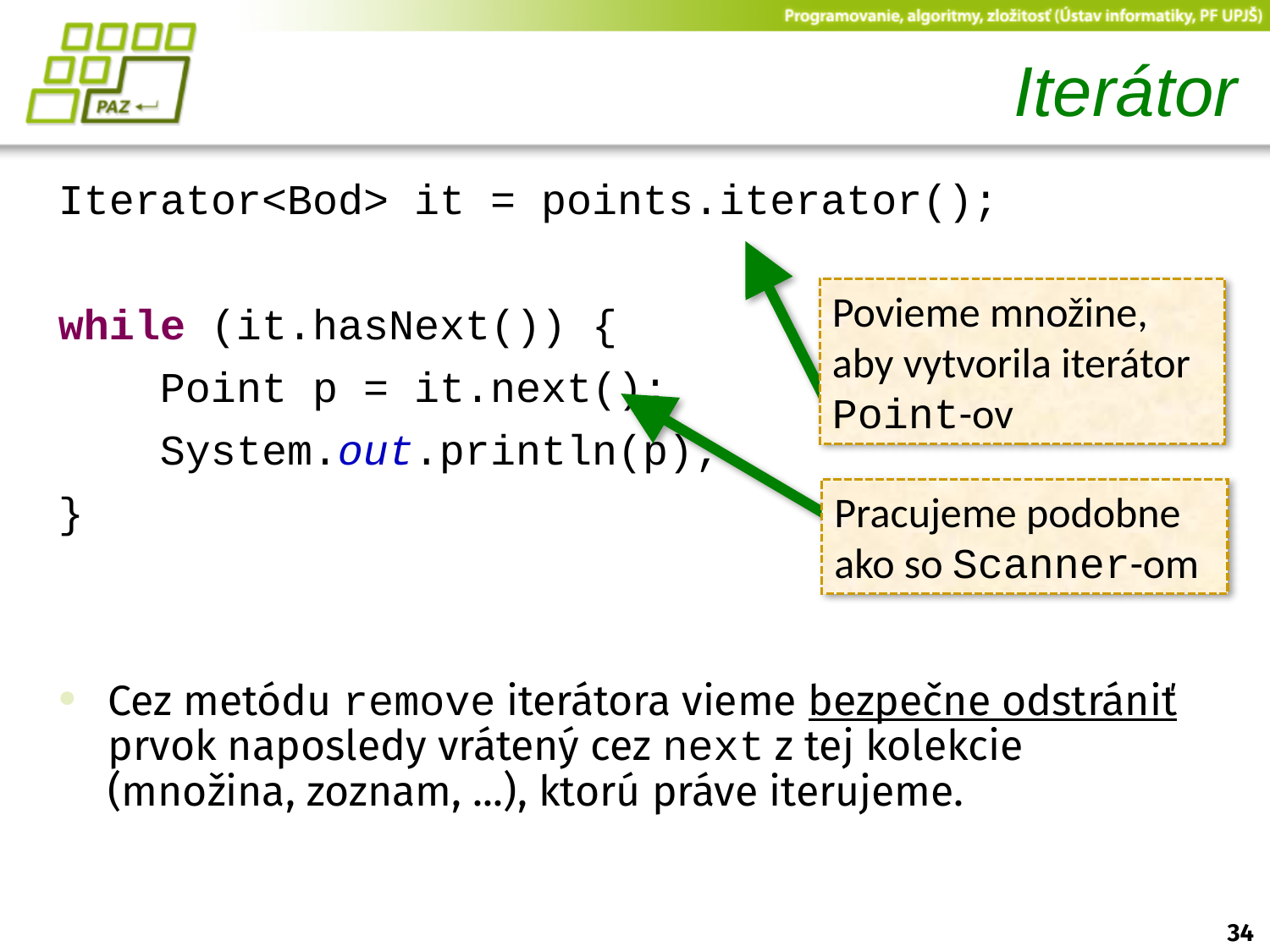

# Iterátor
Iterator<Bod> it = points.iterator();

while (it.hasNext()) {
    Point p = it.next();
    System.out.println(p);
}

Cez metódu remove iterátora vieme bezpečne odstrániť prvok naposledy vrátený cez next z tej kolekcie (množina, zoznam, ...), ktorú práve iterujeme.

Povieme množine, aby vytvorila iterátor Point-ov

Pracujeme podobne ako so Scanner-om